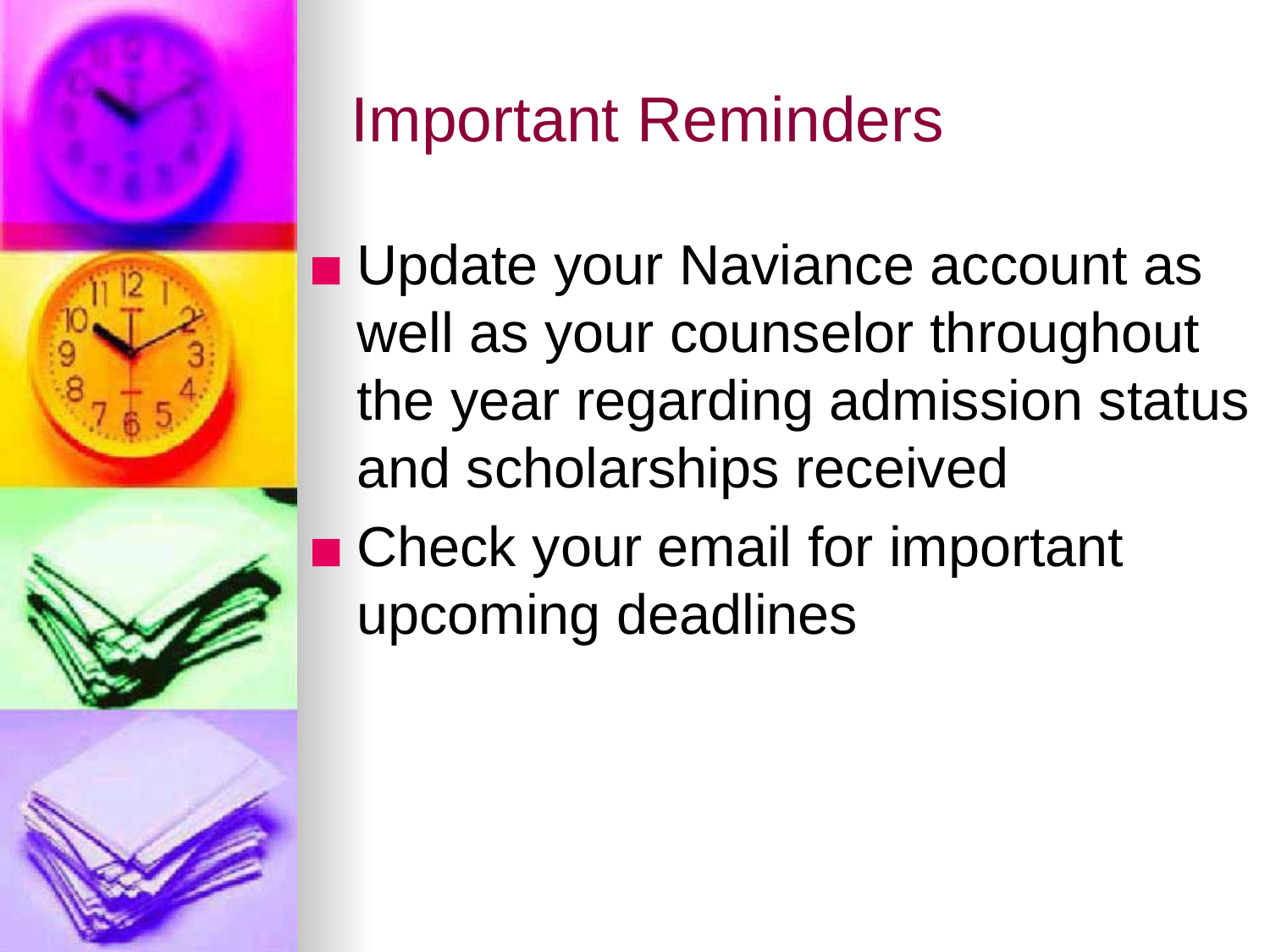

# Important Reminders
Update your Naviance account as well as your counselor throughout the year regarding admission status and scholarships received
Check your email for important upcoming deadlines